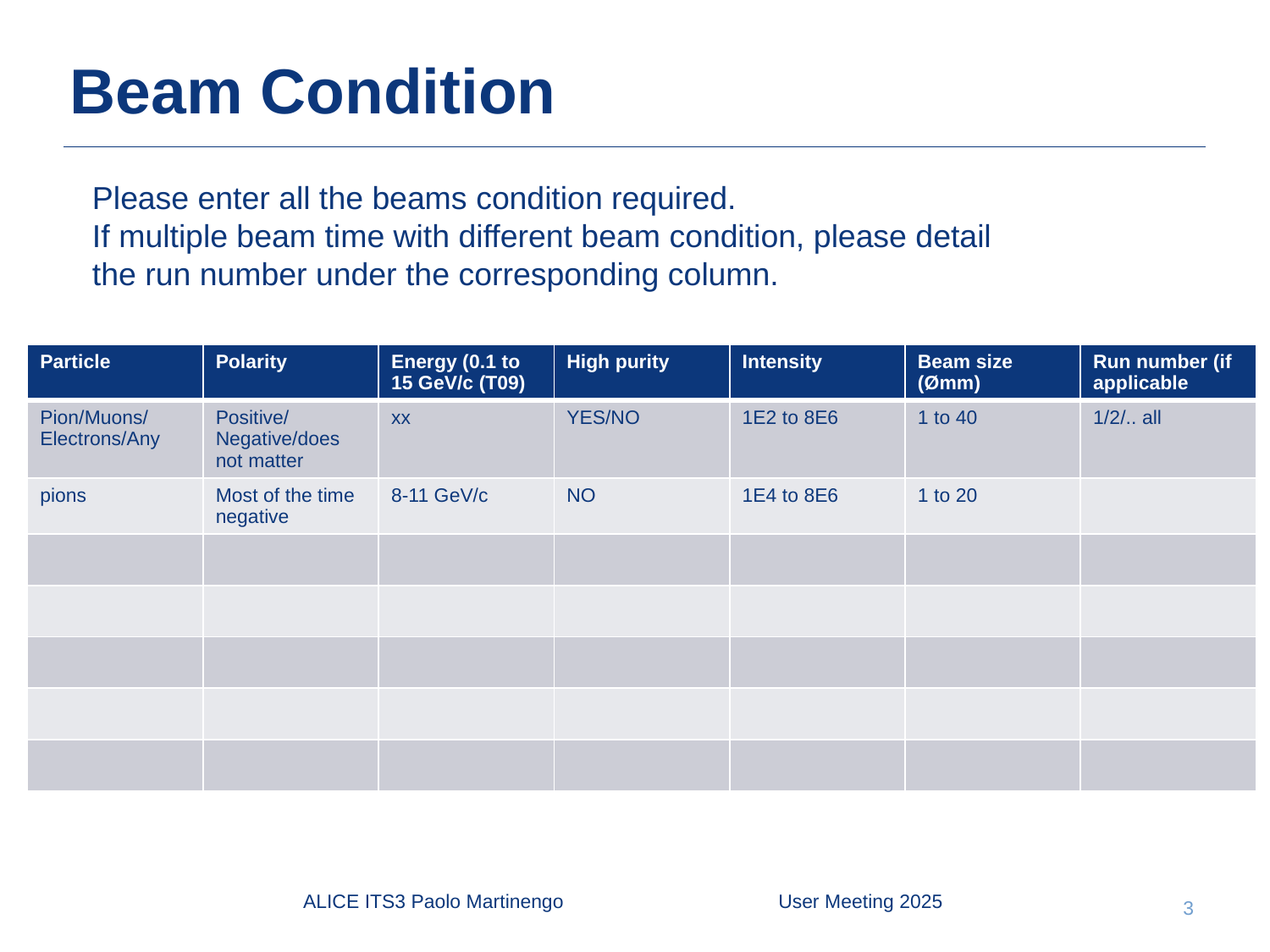

# Beam Condition
Please enter all the beams condition required.
If multiple beam time with different beam condition, please detail the run number under the corresponding column.
| Particle | Polarity | Energy (0.1 to 15 GeV/c (T09) | High purity | Intensity | Beam size (Ømm) | Run number (if applicable |
| --- | --- | --- | --- | --- | --- | --- |
| Pion/Muons/Electrons/Any | Positive/Negative/does not matter | xx | YES/NO | 1E2 to 8E6 | 1 to 40 | 1/2/.. all |
| pions | Most of the time negative | 8-11 GeV/c | NO | 1E4 to 8E6 | 1 to 20 |  |
|  |  |  |  |  |  |  |
|  |  |  |  |  |  |  |
|  |  |  |  |  |  |  |
|  |  |  |  |  |  |  |
|  |  |  |  |  |  |  |
ALICE ITS3 Paolo Martinengo
User Meeting 2025
3